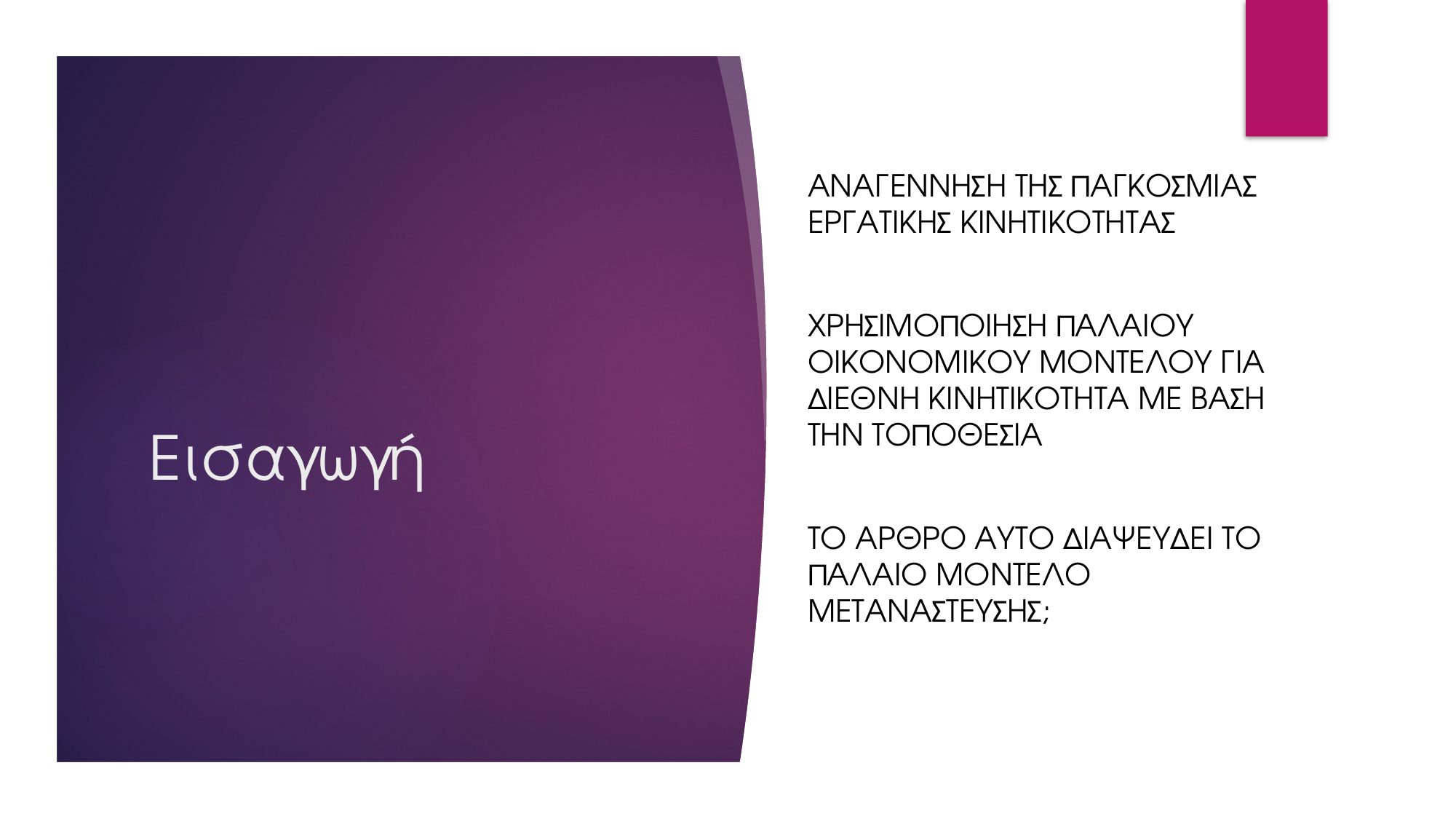

Αναγεννηση της παγκοσμιας εργατικης κινητικοτητας

Χρησιμοποιηση παλαιου οικονομικου μοντελου για διεθνη κινητικοτητα με βαση την τοποθεσια

Το αρθρο αυτο διαψευδει το παλαιο μοντελο μεταναστευσης;
# Εισαγωγή